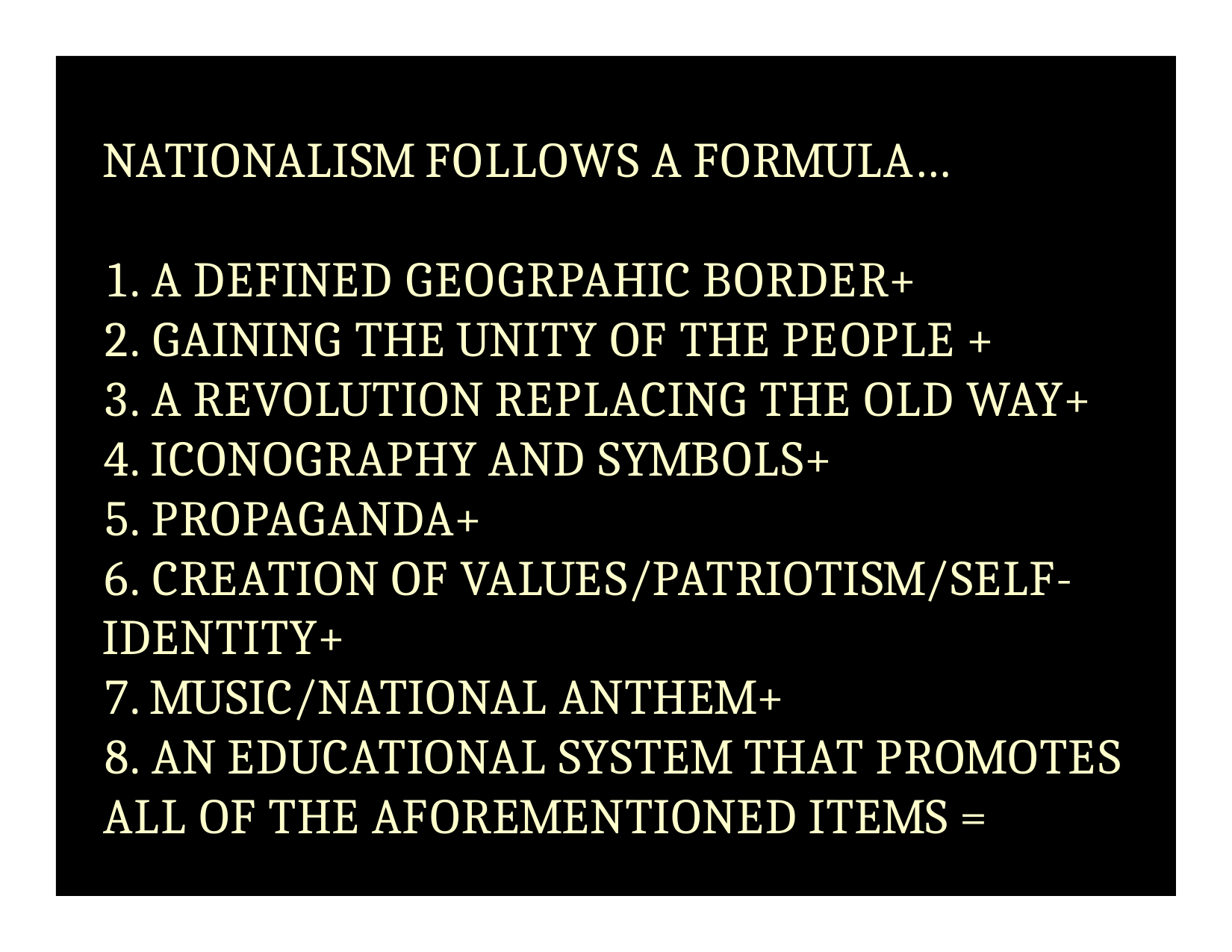

# NATIONALISM FOLLOWS A FORMULA… 1. A DEFINED GEOGRPAHIC BORDER+ 2. GAINING THE UNITY OF THE PEOPLE + 3. A REVOLUTION REPLACING THE OLD WAY+ 4. ICONOGRAPHY AND SYMBOLS+ 5. PROPAGANDA+ 6. CREATION OF VALUES/PATRIOTISM/SELF-IDENTITY+ 7. MUSIC/NATIONAL ANTHEM+ 8. AN EDUCATIONAL SYSTEM THAT PROMOTES ALL OF THE AFOREMENTIONED ITEMS =